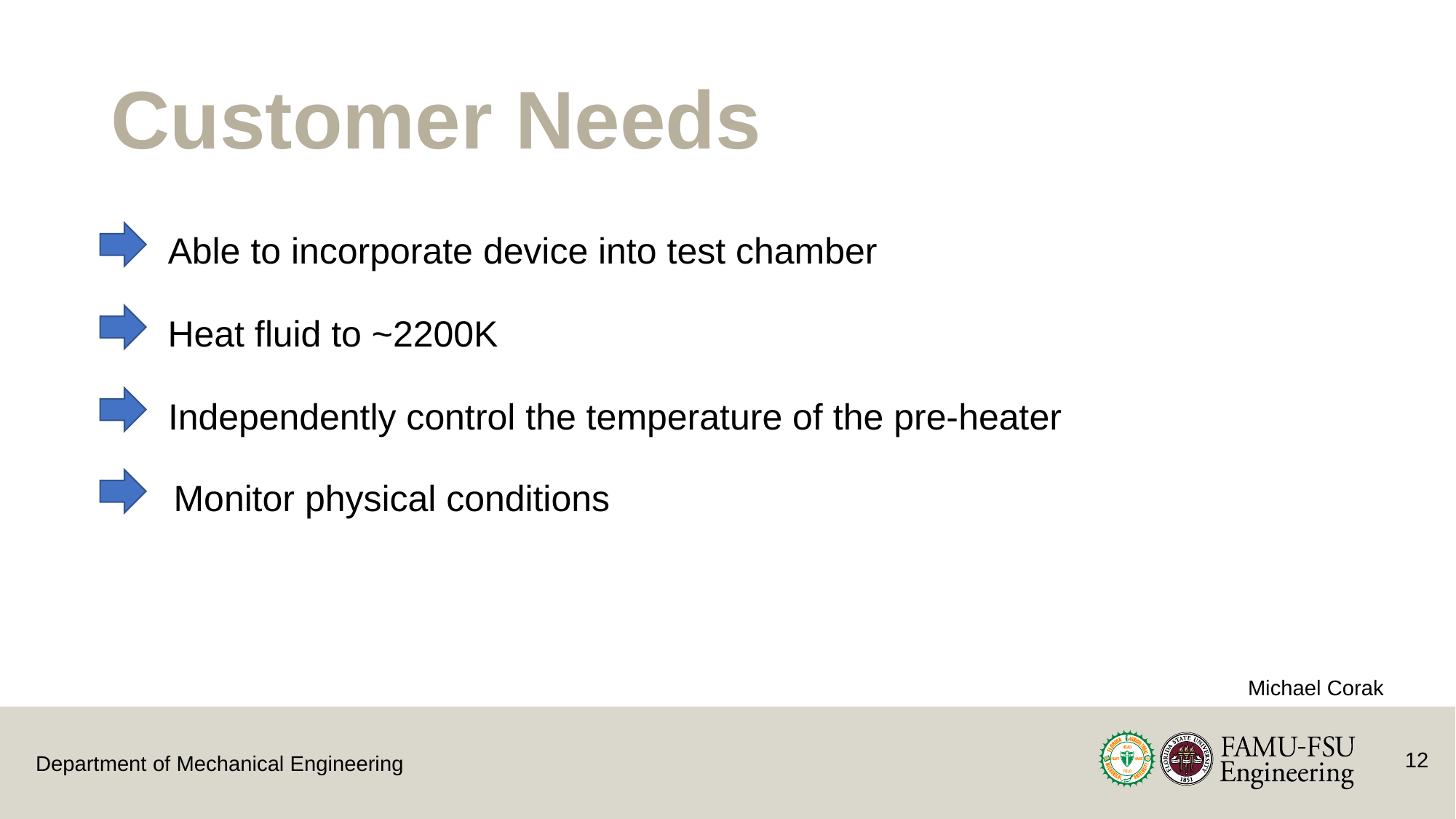

# Customer Needs
Able to incorporate device into test chamber

Heat fluid to ~2200K

Independently control the temperature of the pre-heater

Monitor physical conditions

Michael Corak
12